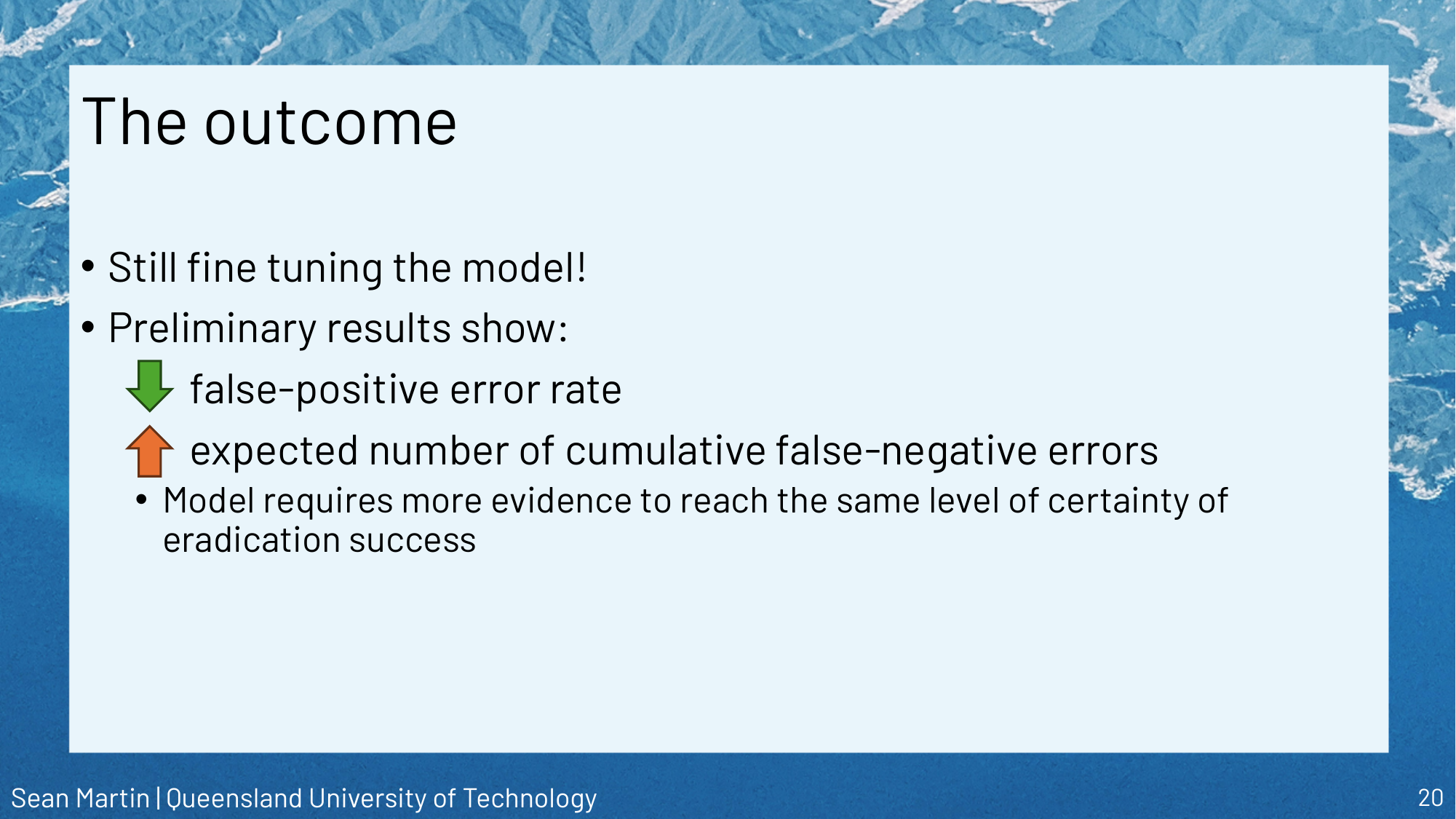

# The outcome
Still fine tuning the model!
Preliminary results show:
	false-positive error rate
	expected number of cumulative false-negative errors
Model requires more evidence to reach the same level of certainty of eradication success

Sean Martin | Queensland University of Technology
20